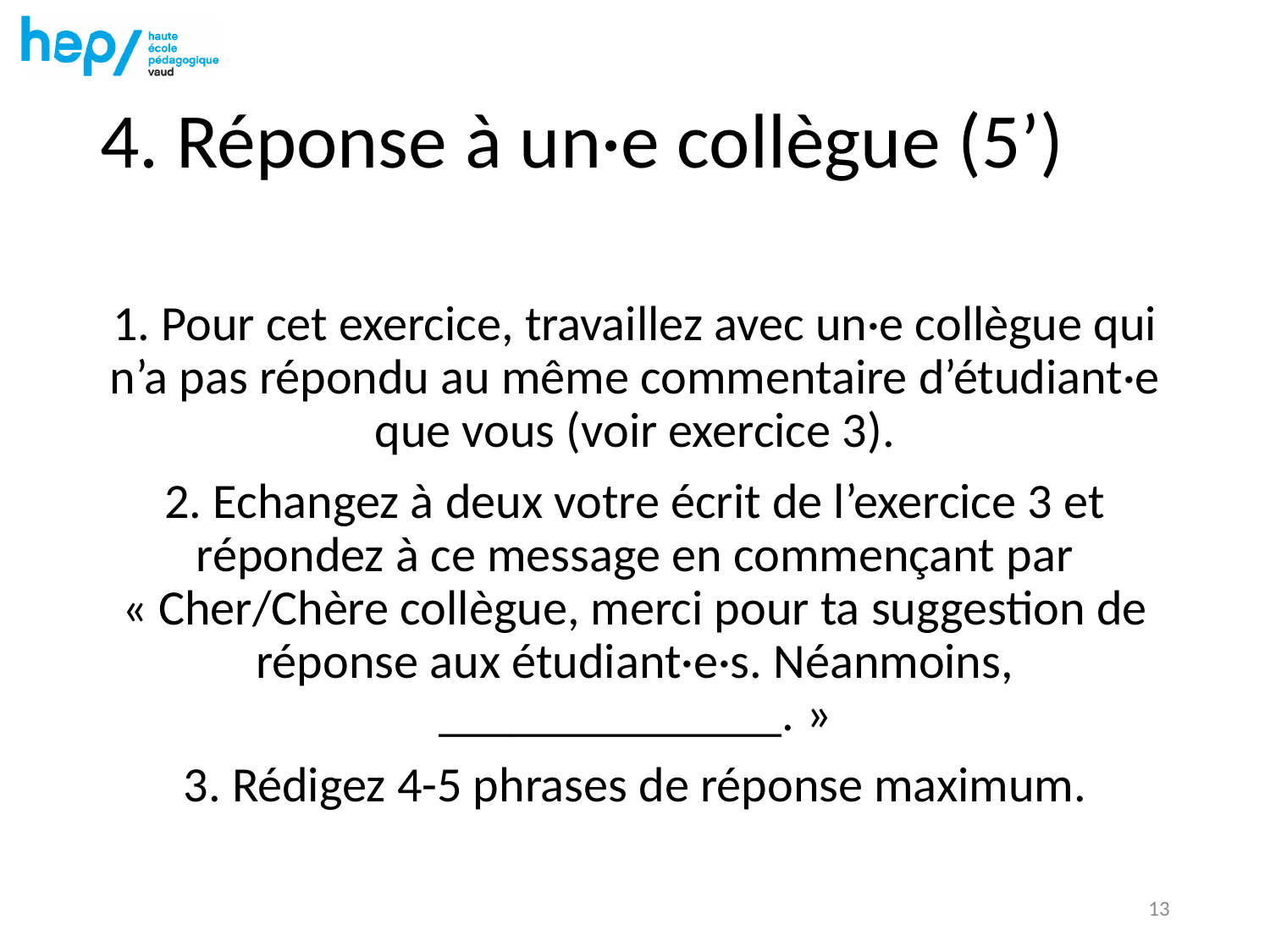

# 4. Réponse à un·e collègue (5’)
1. Pour cet exercice, travaillez avec un·e collègue qui n’a pas répondu au même commentaire d’étudiant·e que vous (voir exercice 3).
2. Echangez à deux votre écrit de l’exercice 3 et répondez à ce message en commençant par
« Cher/Chère collègue, merci pour ta suggestion de réponse aux étudiant·e·s. Néanmoins, ______________. »
3. Rédigez 4-5 phrases de réponse maximum.
13